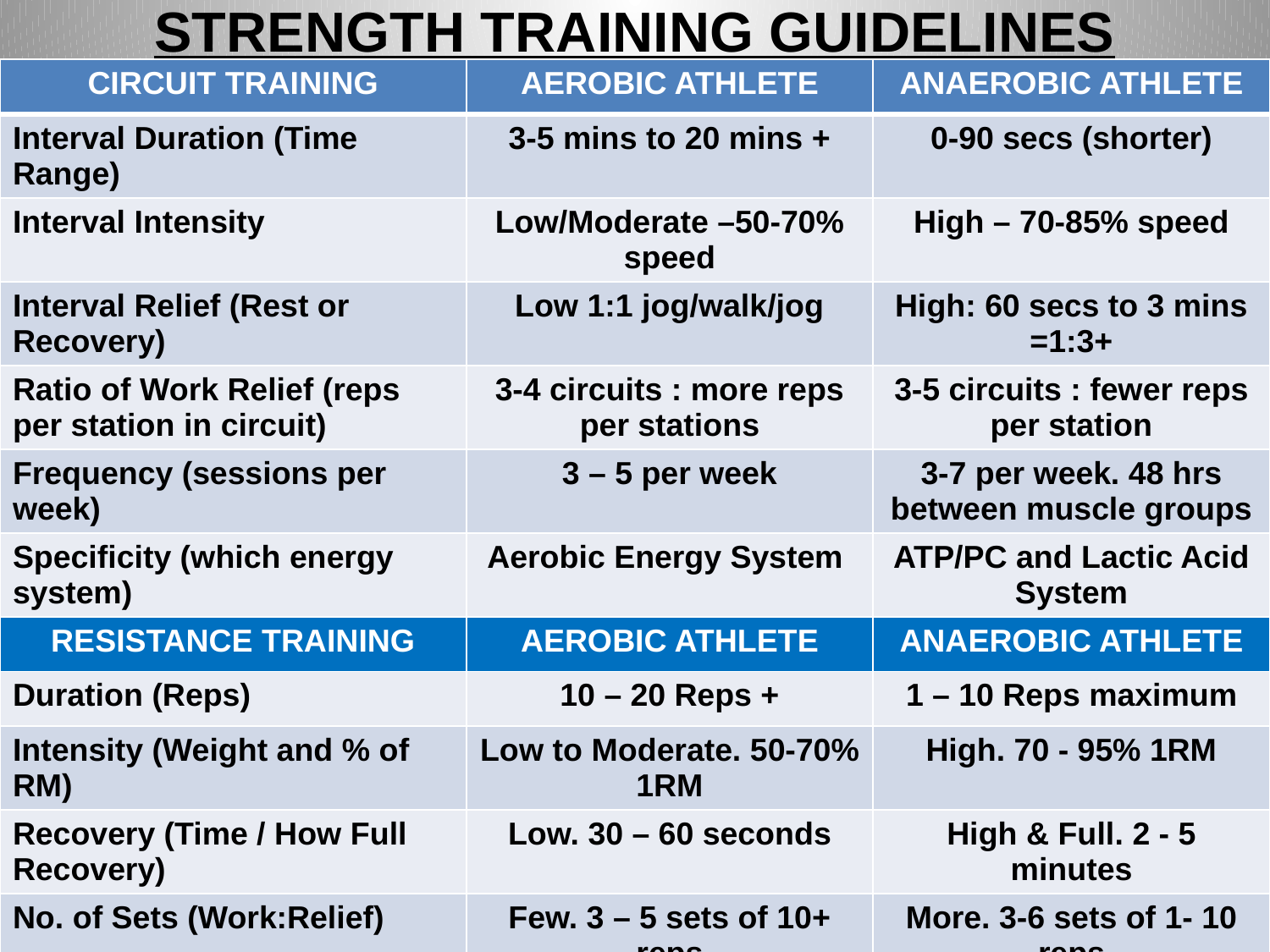

# STRENGTH TRAINING GUIDELINES

| CIRCUIT TRAINING | AEROBIC ATHLETE | ANAEROBIC ATHLETE |
| --- | --- | --- |
| Interval Duration (Time Range) | 3-5 mins to 20 mins + | 0-90 secs (shorter) |
| Interval Intensity | Low/Moderate –50-70% speed | High – 70-85% speed |
| Interval Relief (Rest or Recovery) | Low 1:1 jog/walk/jog | High: 60 secs to 3 mins =1:3+ |
| Ratio of Work Relief (reps per station in circuit) | 3-4 circuits : more reps per stations | 3-5 circuits : fewer reps per station |
| Frequency (sessions per week) | 3 – 5 per week | 3-7 per week. 48 hrs between muscle groups |
| Specificity (which energy system) | Aerobic Energy System | ATP/PC and Lactic Acid System |
| RESISTANCE TRAINING | AEROBIC ATHLETE | ANAEROBIC ATHLETE |
| Duration (Reps) | 10 – 20 Reps + | 1 – 10 Reps maximum |
| Intensity (Weight and % of RM) | Low to Moderate. 50-70% 1RM | High. 70 - 95% 1RM |
| Recovery (Time / How Full Recovery) | Low. 30 – 60 seconds | High & Full. 2 - 5 minutes |
| No. of Sets (Work:Relief) | Few. 3 – 5 sets of 10+ reps | More. 3-6 sets of 1- 10 reps |
| Frequency (per week) | 3 – 5 per week | 3-7 per week. 48 hrs between muscle groups |
| Specificity | Aerobic Energy System | ATP/PC and Lactic Acid System |